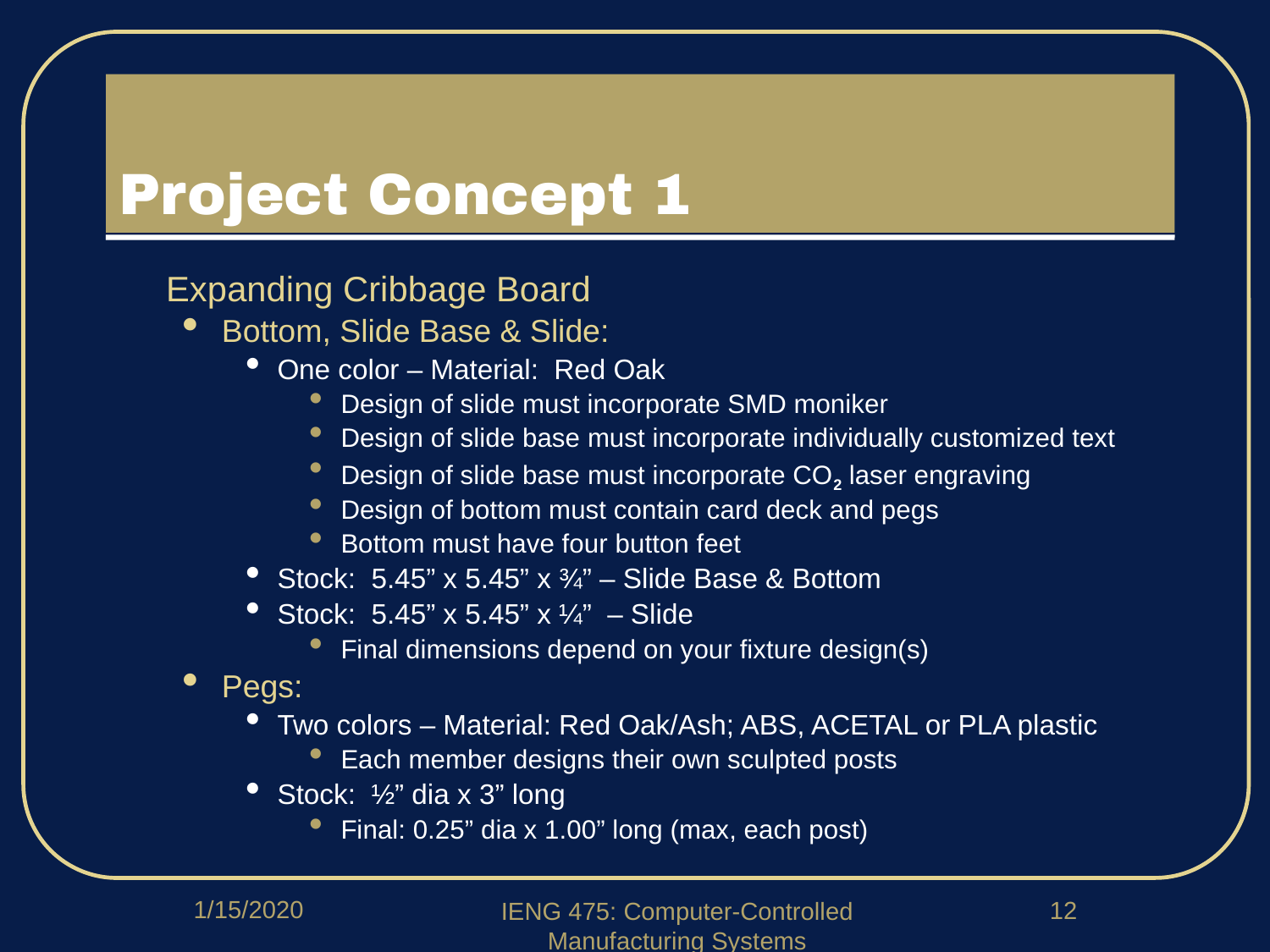

# Project Concept 1
Expanding Cribbage Board
Bottom, Slide Base & Slide:
One color – Material:  Red Oak
Design of slide must incorporate SMD moniker
Design of slide base must incorporate individually customized text
Design of slide base must incorporate CO2 laser engraving
Design of bottom must contain card deck and pegs
Bottom must have four button feet
Stock:  5.45” x 5.45” x ¾” – Slide Base & Bottom
Stock:  5.45” x 5.45” x ¼”  – Slide
Final dimensions depend on your fixture design(s)
Pegs:
Two colors – Material: Red Oak/Ash; ABS, ACETAL or PLA plastic
Each member designs their own sculpted posts
Stock:  ½” dia x 3” long
Final: 0.25” dia x 1.00” long (max, each post)

1/15/2020
12
IENG 475: Computer-Controlled Manufacturing Systems